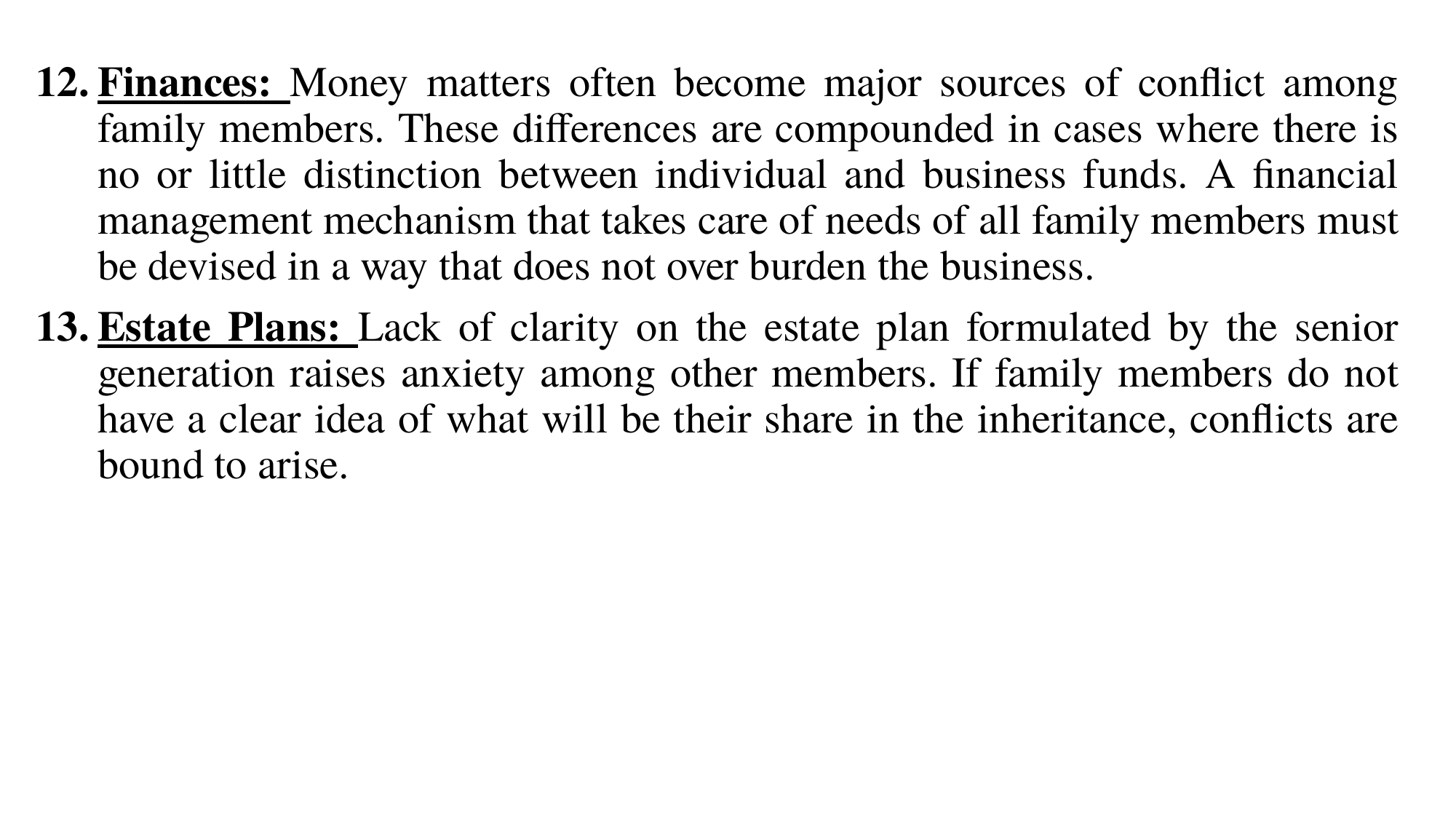

Finances: Money matters often become major sources of conflict among family members. These differences are compounded in cases where there is no or little distinction between individual and business funds. A financial management mechanism that takes care of needs of all family members must be devised in a way that does not over burden the business.
Estate Plans: Lack of clarity on the estate plan formulated by the senior generation raises anxiety among other members. If family members do not have a clear idea of what will be their share in the inheritance, conflicts are bound to arise.